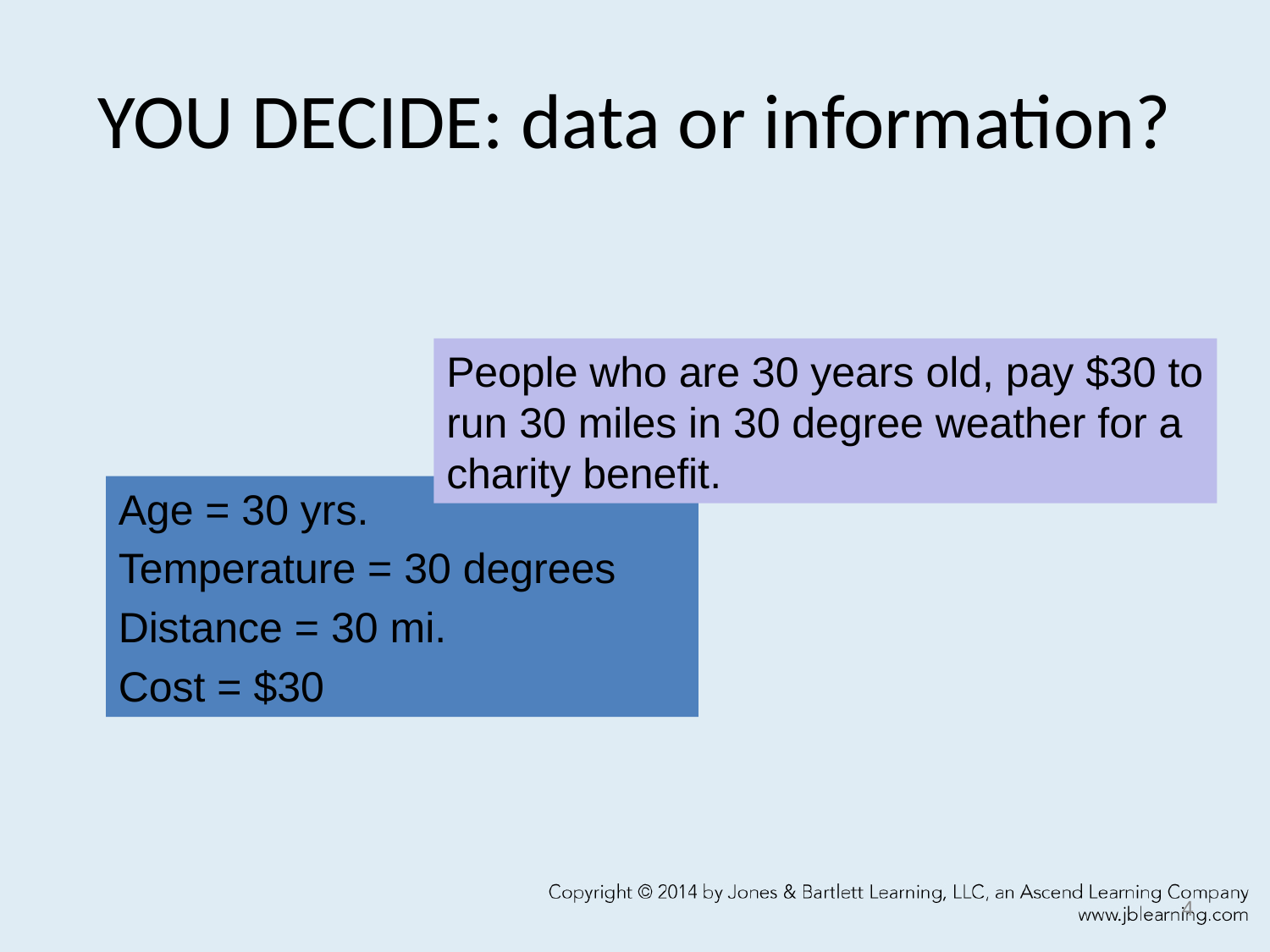

# YOU DECIDE: data or information?
People who are 30 years old, pay $30 to run 30 miles in 30 degree weather for a charity benefit.
Age = 30 yrs.
Temperature = 30 degrees
Distance = 30 mi.
Cost = $30
4